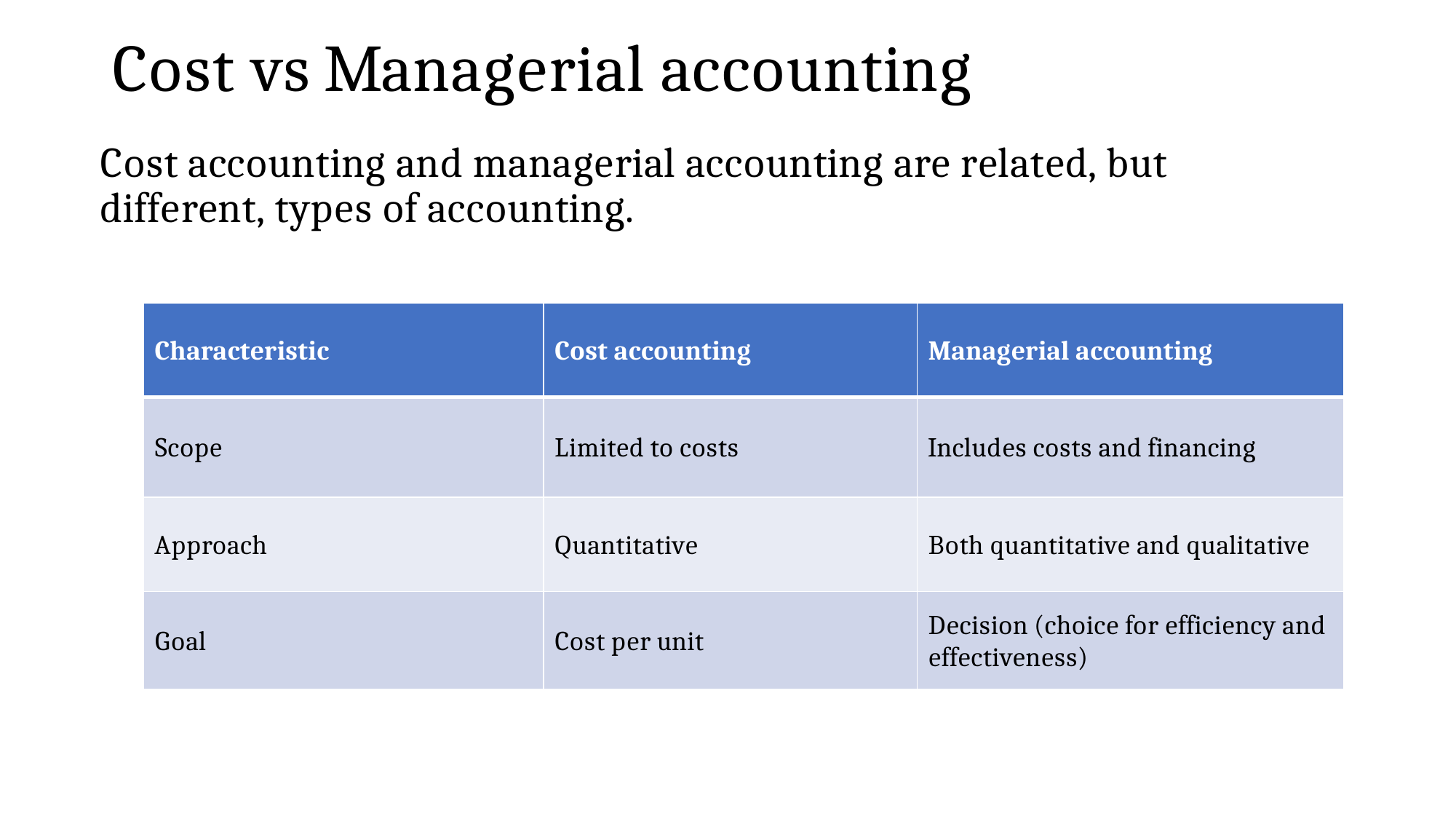

# Cost vs Managerial accounting
Cost accounting and managerial accounting are related, but different, types of accounting.

| Characteristic | Cost accounting | Managerial accounting |
| --- | --- | --- |
| Scope | Limited to costs | Includes costs and financing |
| Approach | Quantitative | Both quantitative and qualitative |
| Goal | Cost per unit | Decision (choice for efficiency and effectiveness) |